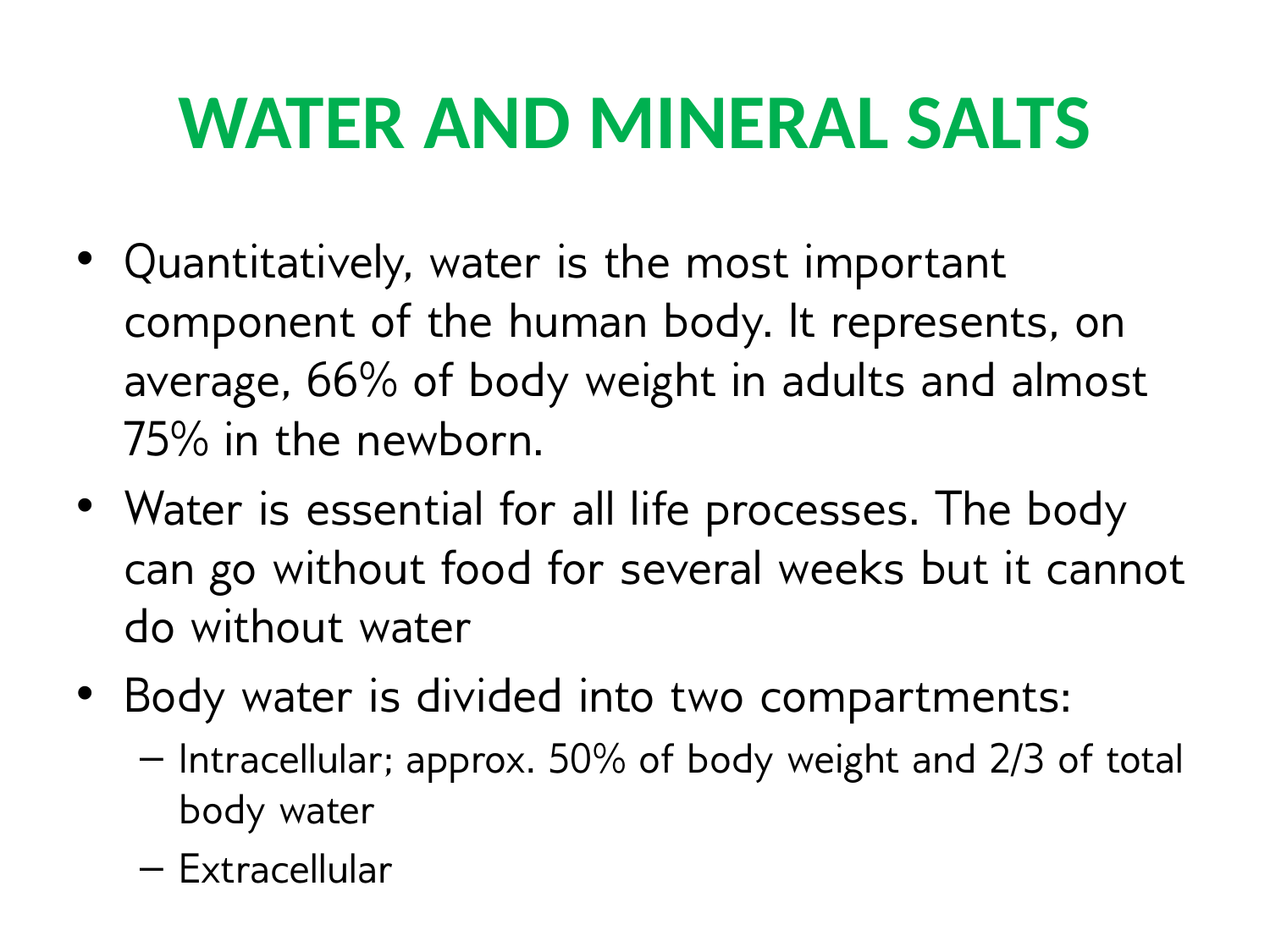

# WATER AND MINERAL SALTS
Quantitatively, water is the most important component of the human body. It represents, on average, 66% of body weight in adults and almost 75% in the newborn.
Water is essential for all life processes. The body can go without food for several weeks but it cannot do without water
Body water is divided into two compartments:
Intracellular; approx. 50% of body weight and 2/3 of total body water
Extracellular